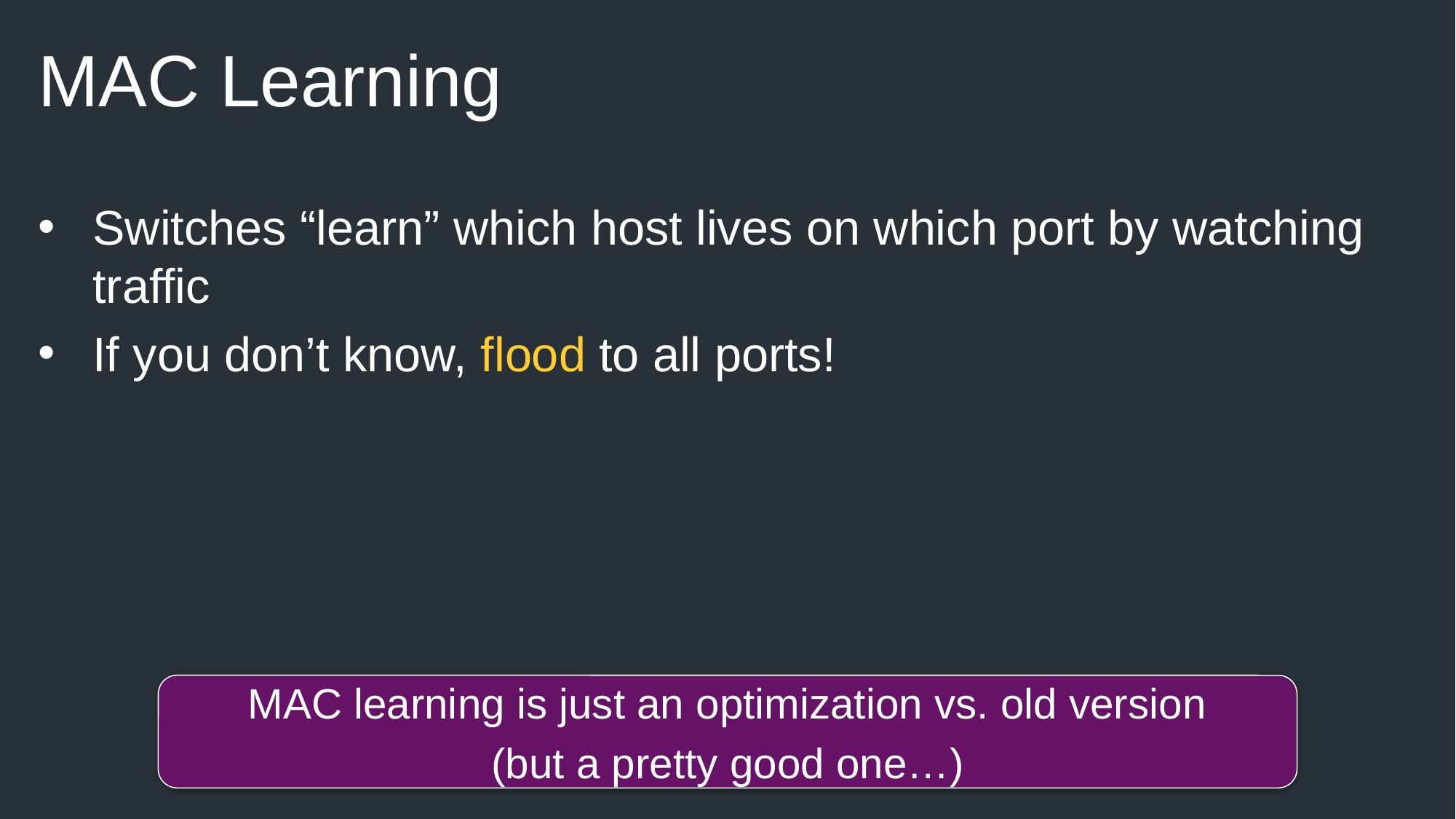

# MAC Learning
Switches “learn” which host lives on which port by watching traffic
If you don’t know, flood to all ports!
MAC learning is just an optimization vs. old version
(but a pretty good one…)